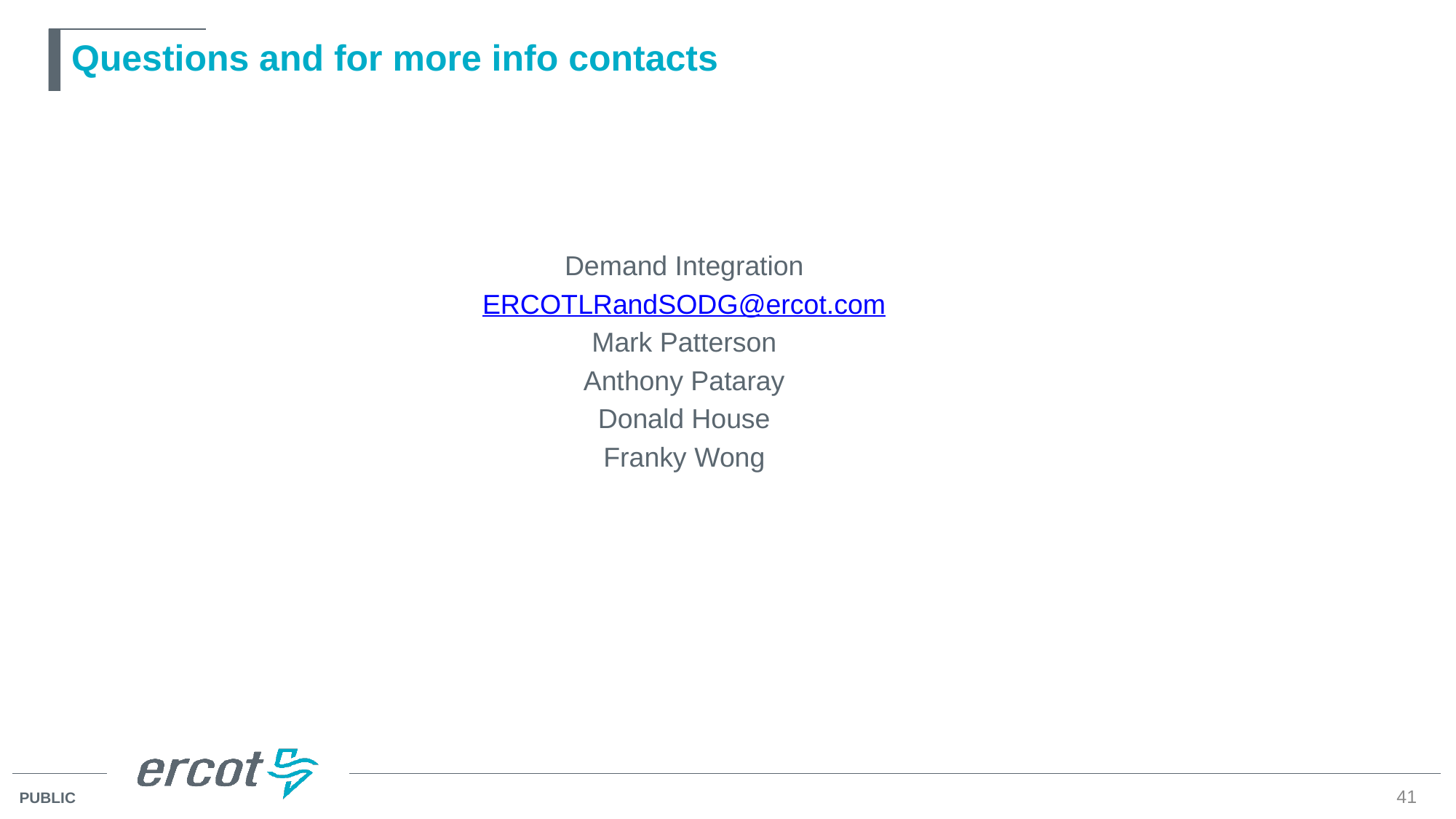

# Questions and for more info contacts

Demand Integration
ERCOTLRandSODG@ercot.com
Mark Patterson
Anthony Pataray
Donald House
Franky Wong
41